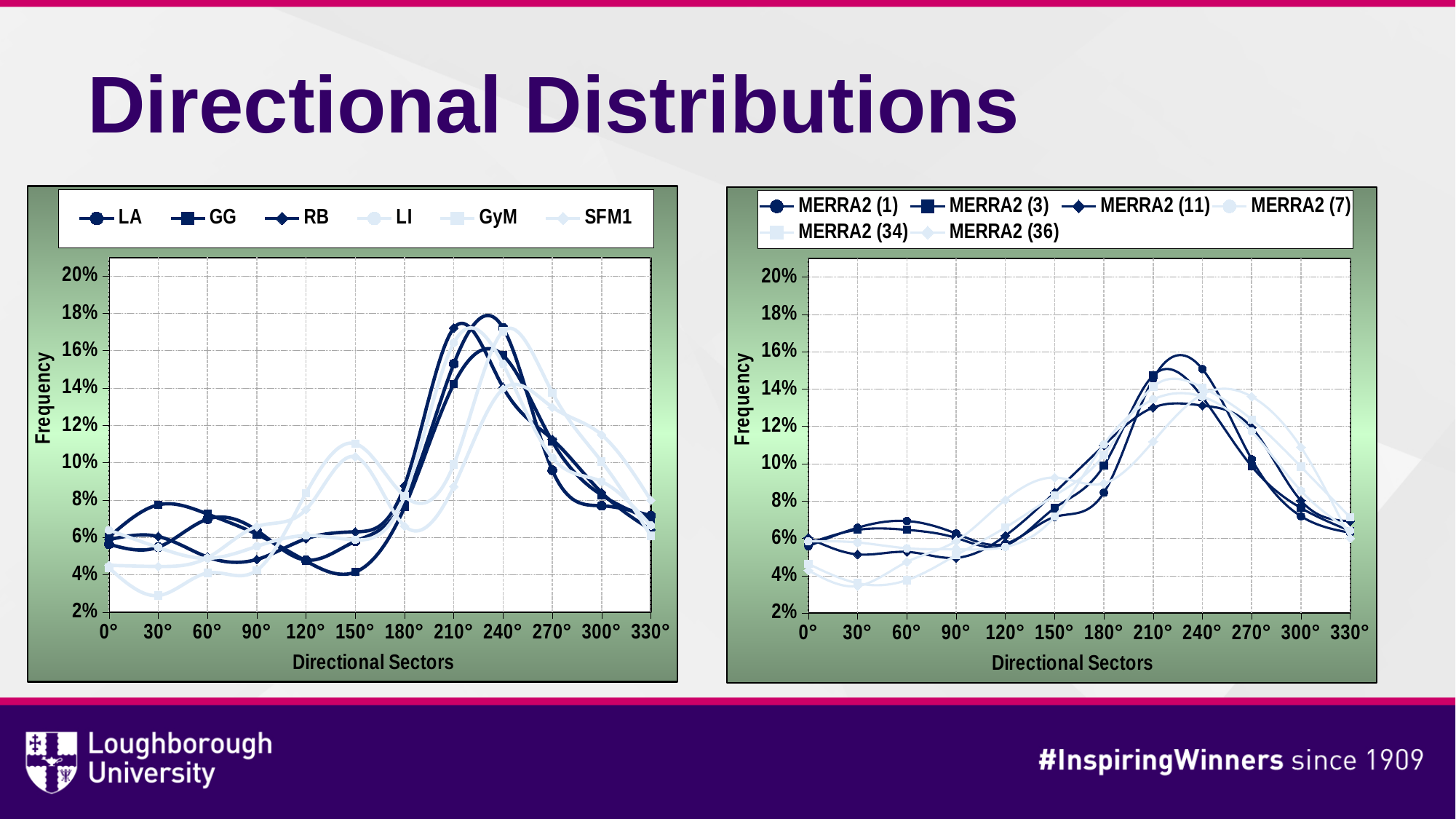

# Directional Distributions

### Chart

| Category | LA | GG | RB | LI | GyM | SFM1 |
|---|---|---|---|---|---|---|
| 0° | 0.05629870325239943 | 0.06018885166006701 | 0.058807368854836 | 0.06386451408151742 | 0.04365801223747313 | 0.0450418448684977 |
| 30° | 0.05477630351716461 | 0.07741699664940603 | 0.06046592082703745 | 0.05459086731266203 | 0.028850924170917554 | 0.044426130900789534 |
| 60° | 0.06977164003971477 | 0.0724784242055031 | 0.049471654532781836 | 0.04877938200417933 | 0.04091030517357622 | 0.049096084532791504 |
| 90° | 0.06374522369648283 | 0.06168748096253427 | 0.04815905818668376 | 0.05518025908508262 | 0.04228415870552467 | 0.06584350445445375 |
| 120° | 0.04781117429370882 | 0.04731850949334958 | 0.059244900970202026 | 0.060975257910420695 | 0.08371601938659984 | 0.07492291734750423 |
| 150° | 0.057896320365857325 | 0.04141334145598538 | 0.06296901153355007 | 0.0587001232364615 | 0.11021358334075383 | 0.10322207855562976 |
| 180° | 0.08005535999037218 | 0.07615392425626967 | 0.08772518913088824 | 0.08204086174847397 | 0.0820495859358105 | 0.06609926256411713 |
| 210° | 0.15298612991545565 | 0.14215047212915016 | 0.1721434494828472 | 0.16418888563738804 | 0.09907010469272748 | 0.08726561426940802 |
| 240° | 0.17220266570388423 | 0.15749416184384202 | 0.14037658287417898 | 0.152784360922089 | 0.17035783796160842 | 0.1394592136859006 |
| 270° | 0.0959111833197942 | 0.11135343689714691 | 0.1125118922246473 | 0.10265720892083603 | 0.1375380035872842 | 0.12972619673482147 |
| 300° | 0.07692932575142161 | 0.08267641384912174 | 0.08401125373301384 | 0.08992140069160796 | 0.10059660861711466 | 0.11498221533885582 |
| 330° | 0.07161597015374432 | 0.06966798659762412 | 0.06411371764933327 | 0.0663168784492814 | 0.060754856190609455 | 0.07991493674723048 |

### Chart

| Category | MERRA2 (1) | MERRA2 (3) | MERRA2 (11) | MERRA2 (7) | MERRA2 (34) | MERRA2 (36) |
|---|---|---|---|---|---|---|
| 0° | 0.05578693138597292 | 0.057251255134641715 | 0.06031302297276738 | 0.05837326943556975 | 0.046373421573102085 | 0.042902784116841626 |
| 30° | 0.06573292256199605 | 0.06459189106952685 | 0.05144150311881941 | 0.05783127947664689 | 0.03600905218317359 | 0.034516202647193066 |
| 60° | 0.06929864597596228 | 0.06459189106952685 | 0.052782215122470715 | 0.05470295146812719 | 0.037644530655712764 | 0.04741936710786551 |
| 90° | 0.06257606876616462 | 0.06025597139814392 | 0.04958732694355698 | 0.05416096150920432 | 0.05103263350068462 | 0.05858245854252244 |
| 120° | 0.05715616917693595 | 0.05622432679141944 | 0.06145405446523657 | 0.055444621938232165 | 0.06581849992393124 | 0.08067092651757188 |
| 150° | 0.07148562300319489 | 0.07625893808002435 | 0.08455994218773771 | 0.07165677772706527 | 0.08296249809828085 | 0.0925756884223338 |
| 180° | 0.08449338201734367 | 0.09901300775901414 | 0.10985280693747147 | 0.11040430549216491 | 0.1046801308382778 | 0.08947588620112581 |
| 210° | 0.14549102388559257 | 0.14727863989046097 | 0.1300870987372585 | 0.1344230184086414 | 0.14126920736345658 | 0.11186862924083371 |
| 240° | 0.15071124296363914 | 0.1356115928799635 | 0.13117107865510422 | 0.13590635934885137 | 0.14083181195801003 | 0.13712345960748518 |
| 270° | 0.10236003347025711 | 0.0985851209493382 | 0.11934238551650692 | 0.11741214057507987 | 0.123697322379431 | 0.13592537654039252 |
| 300° | 0.07188498402555911 | 0.07628746386733608 | 0.08022402251635478 | 0.08552031036056595 | 0.0983854404381561 | 0.10885440438156094 |
| 330° | 0.06302297276738171 | 0.06404990111060399 | 0.06918454282671535 | 0.0641640042598509 | 0.07129545108778336 | 0.060084816674273546 |